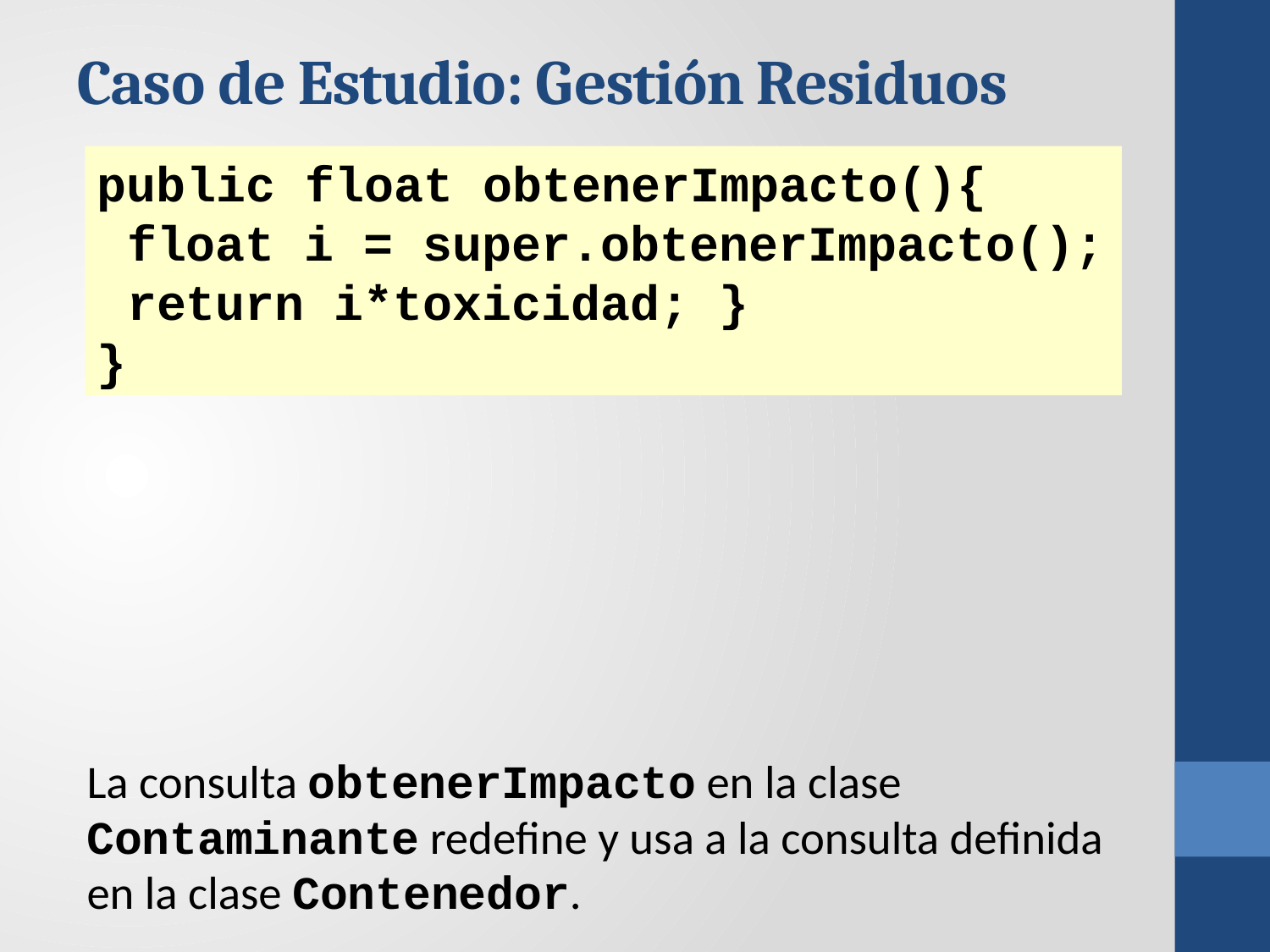

Caso de Estudio: Gestión Residuos
public float obtenerImpacto(){
 float i = super.obtenerImpacto();
 return i*toxicidad; }
}
La consulta obtenerImpacto en la clase Contaminante redefine y usa a la consulta definida en la clase Contenedor.